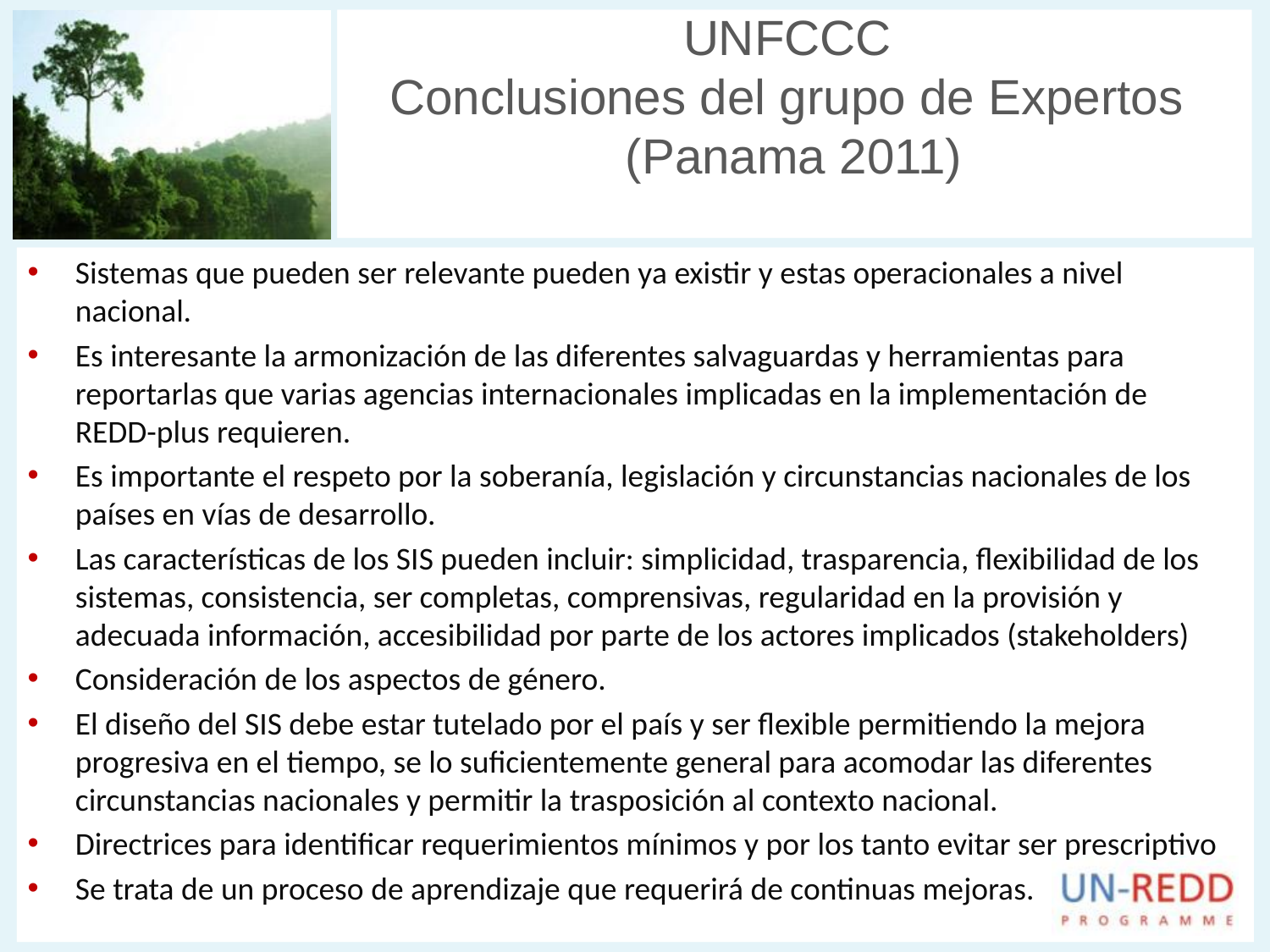

# UNFCCC Conclusiones del grupo de Expertos (Panama 2011)
Sistemas que pueden ser relevante pueden ya existir y estas operacionales a nivel nacional.
Es interesante la armonización de las diferentes salvaguardas y herramientas para reportarlas que varias agencias internacionales implicadas en la implementación de REDD-plus requieren.
Es importante el respeto por la soberanía, legislación y circunstancias nacionales de los países en vías de desarrollo.
Las características de los SIS pueden incluir: simplicidad, trasparencia, flexibilidad de los sistemas, consistencia, ser completas, comprensivas, regularidad en la provisión y adecuada información, accesibilidad por parte de los actores implicados (stakeholders)
Consideración de los aspectos de género.
El diseño del SIS debe estar tutelado por el país y ser flexible permitiendo la mejora progresiva en el tiempo, se lo suficientemente general para acomodar las diferentes circunstancias nacionales y permitir la trasposición al contexto nacional.
Directrices para identificar requerimientos mínimos y por los tanto evitar ser prescriptivo
Se trata de un proceso de aprendizaje que requerirá de continuas mejoras.